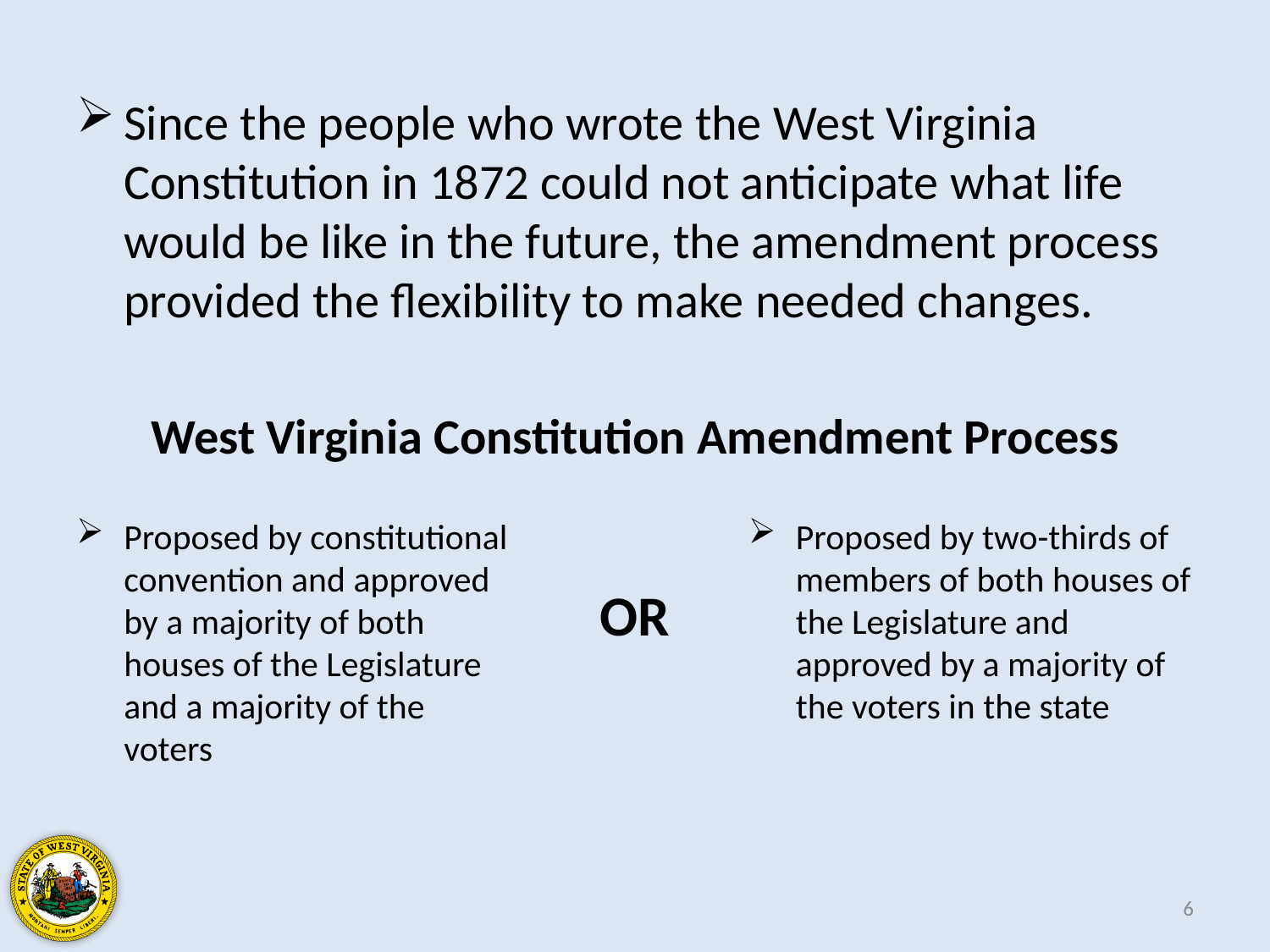

Since the people who wrote the West Virginia Constitution in 1872 could not anticipate what life would be like in the future, the amendment process provided the flexibility to make needed changes.

West Virginia Constitution Amendment Process

Proposed by constitutional convention and approved by a majority of both houses of the Legislature and a majority of the voters
Proposed by two-thirds of members of both houses of the Legislature and approved by a majority of the voters in the state

OR
6